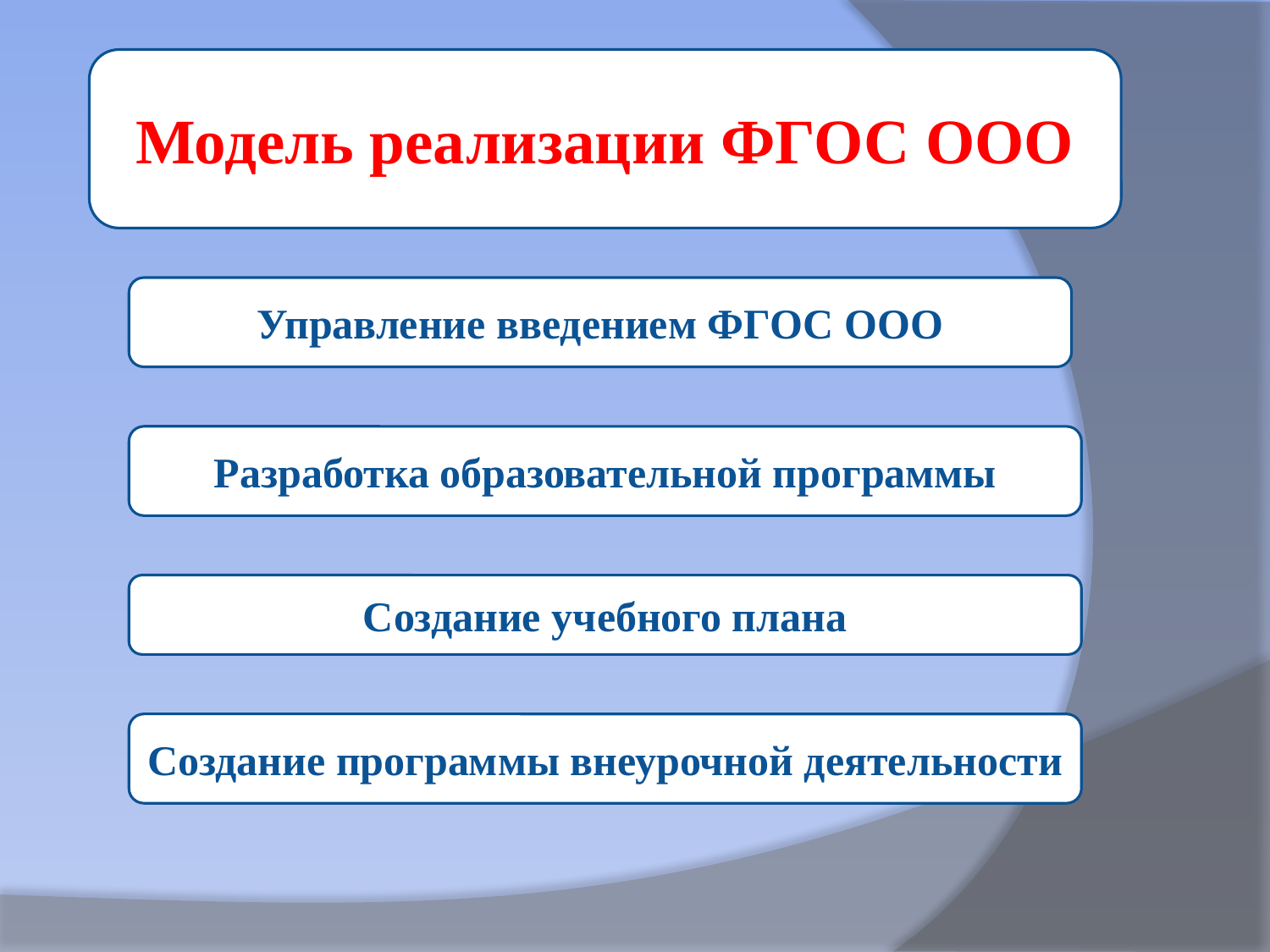

Модель реализации ФГОС ООО
Управление введением ФГОС ООО

Разработка образовательной программы

Создание учебного плана

Создание программы внеурочной деятельности